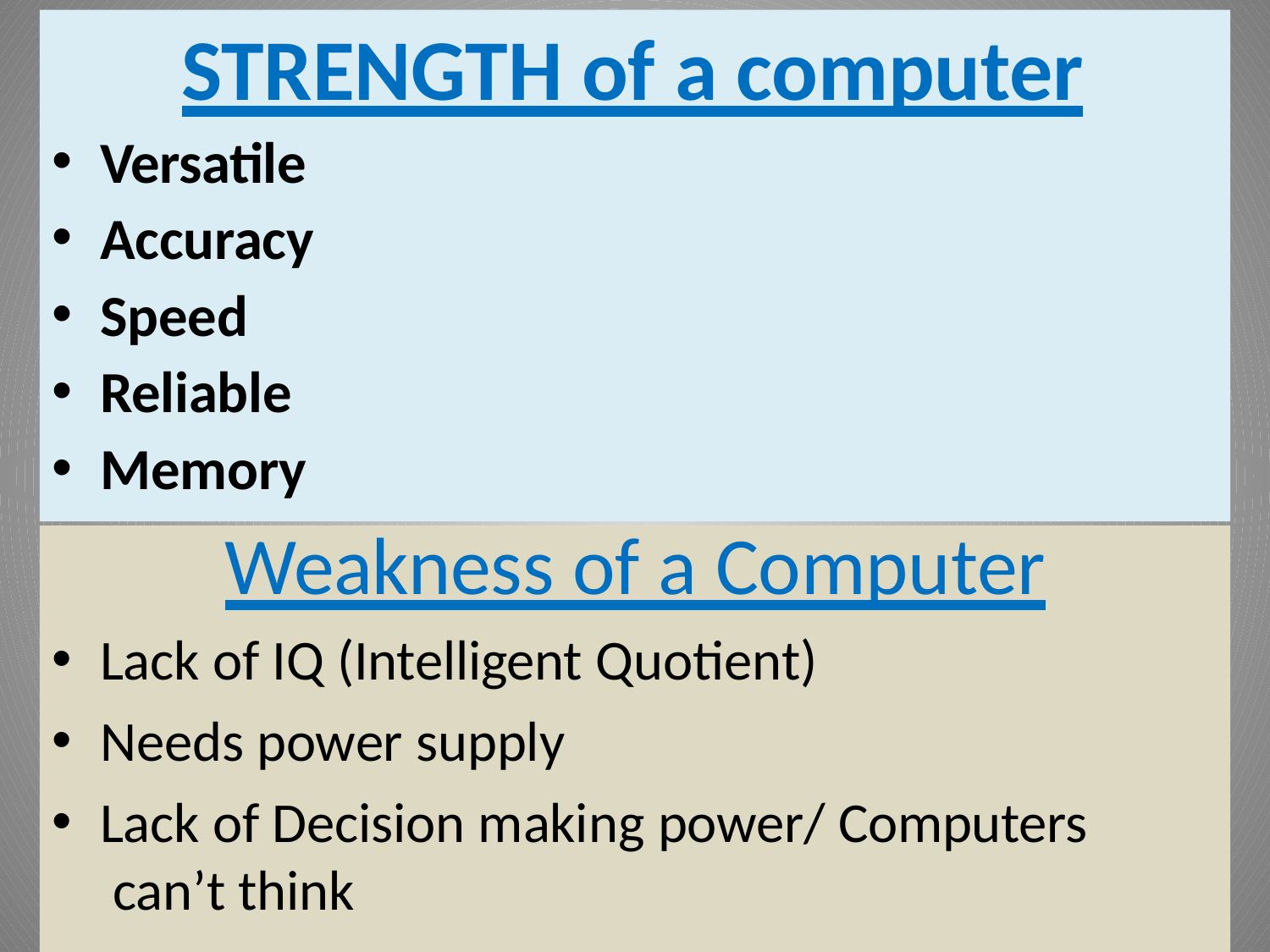

# STRENGTH of a computer
Versatile
Accuracy
Speed
Reliable
Memory
Weakness of a Computer
Lack of IQ (Intelligent Quotient)
Needs power supply
Lack of Decision making power/ Computers  can’t think